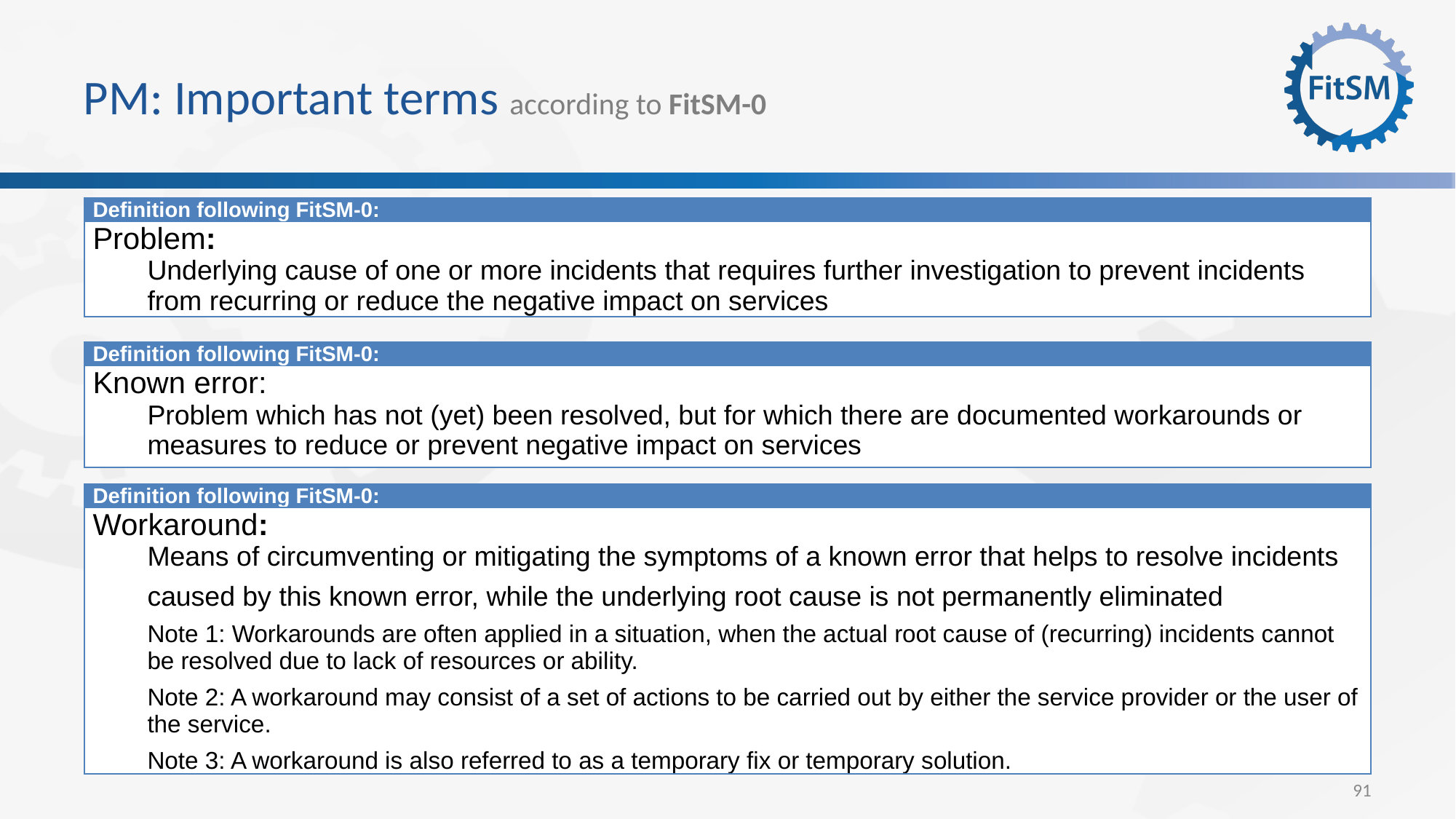

# PM: Important terms according to FitSM-0
| Definition following FitSM-0: |
| --- |
| Problem: Underlying cause of one or more incidents that requires further investigation to prevent incidents from recurring or reduce the negative impact on services |
| Definition following FitSM-0: |
| --- |
| Known error: Problem which has not (yet) been resolved, but for which there are documented workarounds or measures to reduce or prevent negative impact on services |
| Definition following FitSM-0: |
| --- |
| Workaround: Means of circumventing or mitigating the symptoms of a known error that helps to resolve incidents caused by this known error, while the underlying root cause is not permanently eliminated Note 1: Workarounds are often applied in a situation, when the actual root cause of (recurring) incidents cannot be resolved due to lack of resources or ability. Note 2: A workaround may consist of a set of actions to be carried out by either the service provider or the user of the service. Note 3: A workaround is also referred to as a temporary fix or temporary solution. |
91